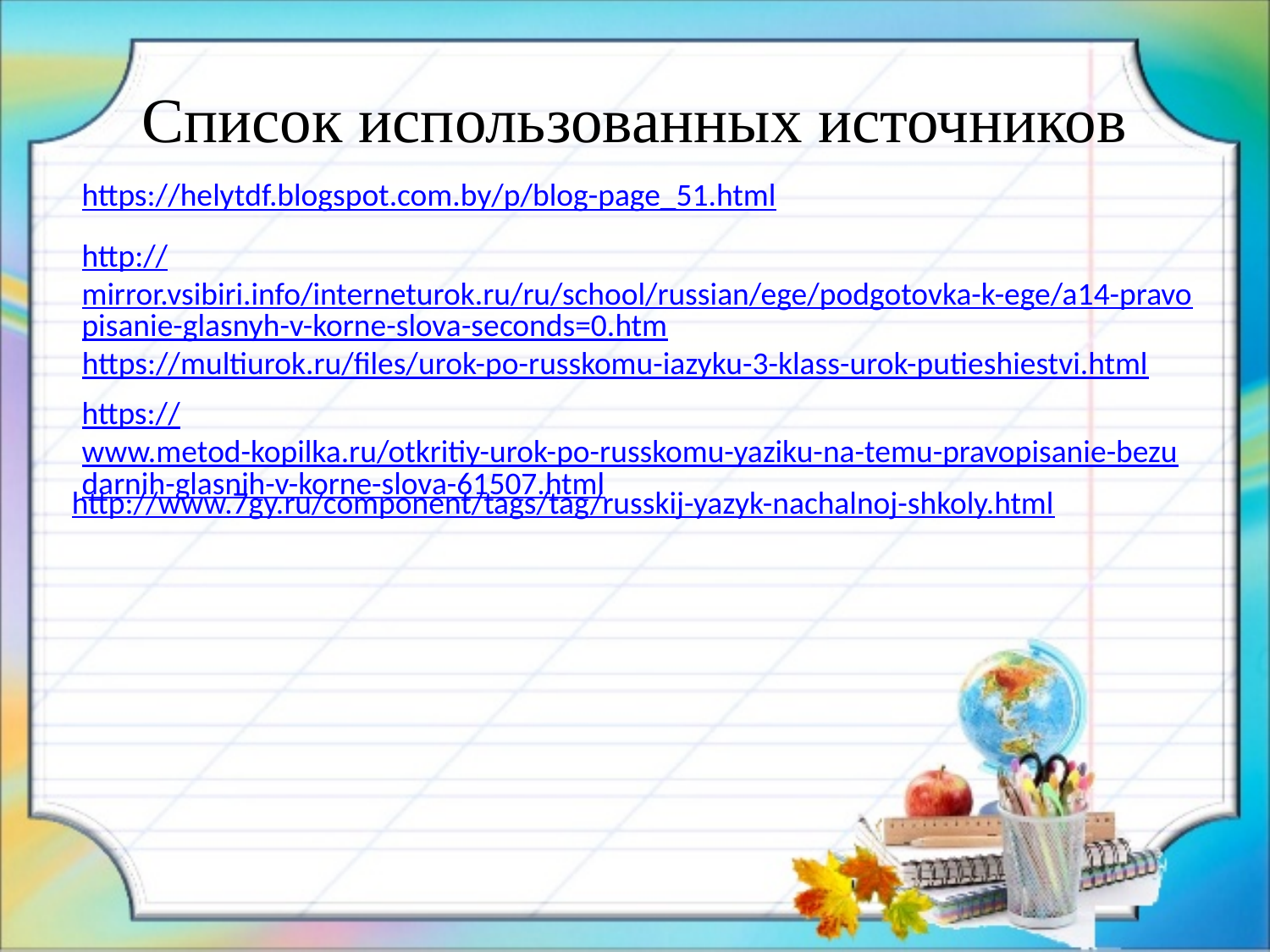

# Список использованных источников
https://helytdf.blogspot.com.by/p/blog-page_51.html

http://mirror.vsibiri.info/interneturok.ru/ru/school/russian/ege/podgotovka-k-ege/a14-pravopisanie-glasnyh-v-korne-slova-seconds=0.htm

https://multiurok.ru/files/urok-po-russkomu-iazyku-3-klass-urok-putieshiestvi.html

https://www.metod-kopilka.ru/otkritiy-urok-po-russkomu-yaziku-na-temu-pravopisanie-bezudarnih-glasnih-v-korne-slova-61507.html

http://www.7gy.ru/component/tags/tag/russkij-yazyk-nachalnoj-shkoly.html